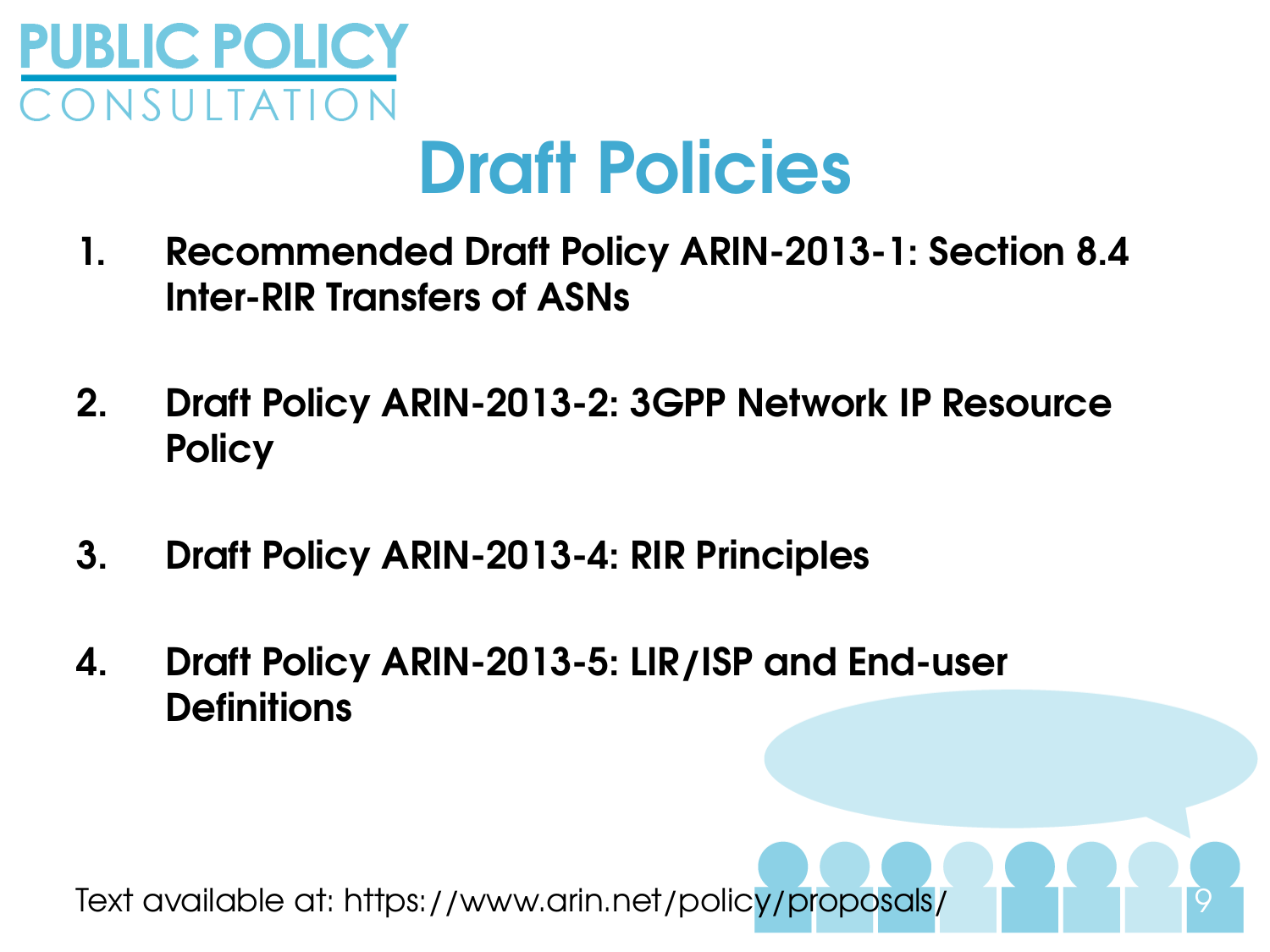

Draft Policies
Recommended Draft Policy ARIN-2013-1: Section 8.4 Inter-RIR Transfers of ASNs

Draft Policy ARIN-2013-2: 3GPP Network IP Resource Policy

Draft Policy ARIN-2013-4: RIR Principles

Draft Policy ARIN-2013-5: LIR/ISP and End-user Definitions

Text available at: https://www.arin.net/policy/proposals/
9